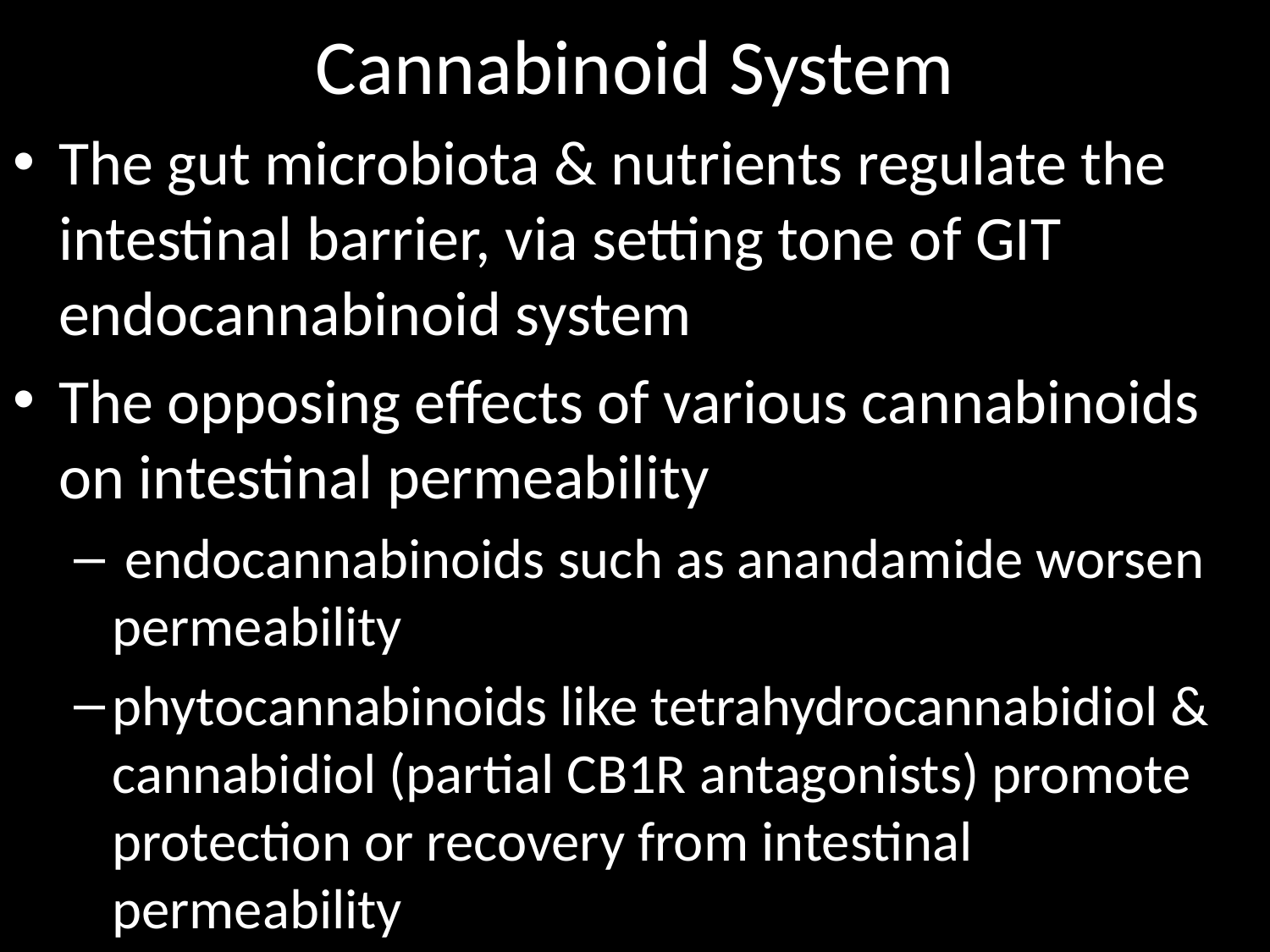

# Cannabinoid System
The gut microbiota & nutrients regulate the intestinal barrier, via setting tone of GIT endocannabinoid system
The opposing effects of various cannabinoids on intestinal permeability
 endocannabinoids such as anandamide worsen permeability
phytocannabinoids like tetrahydrocannabidiol & cannabidiol (partial CB1R antagonists) promote protection or recovery from intestinal permeability